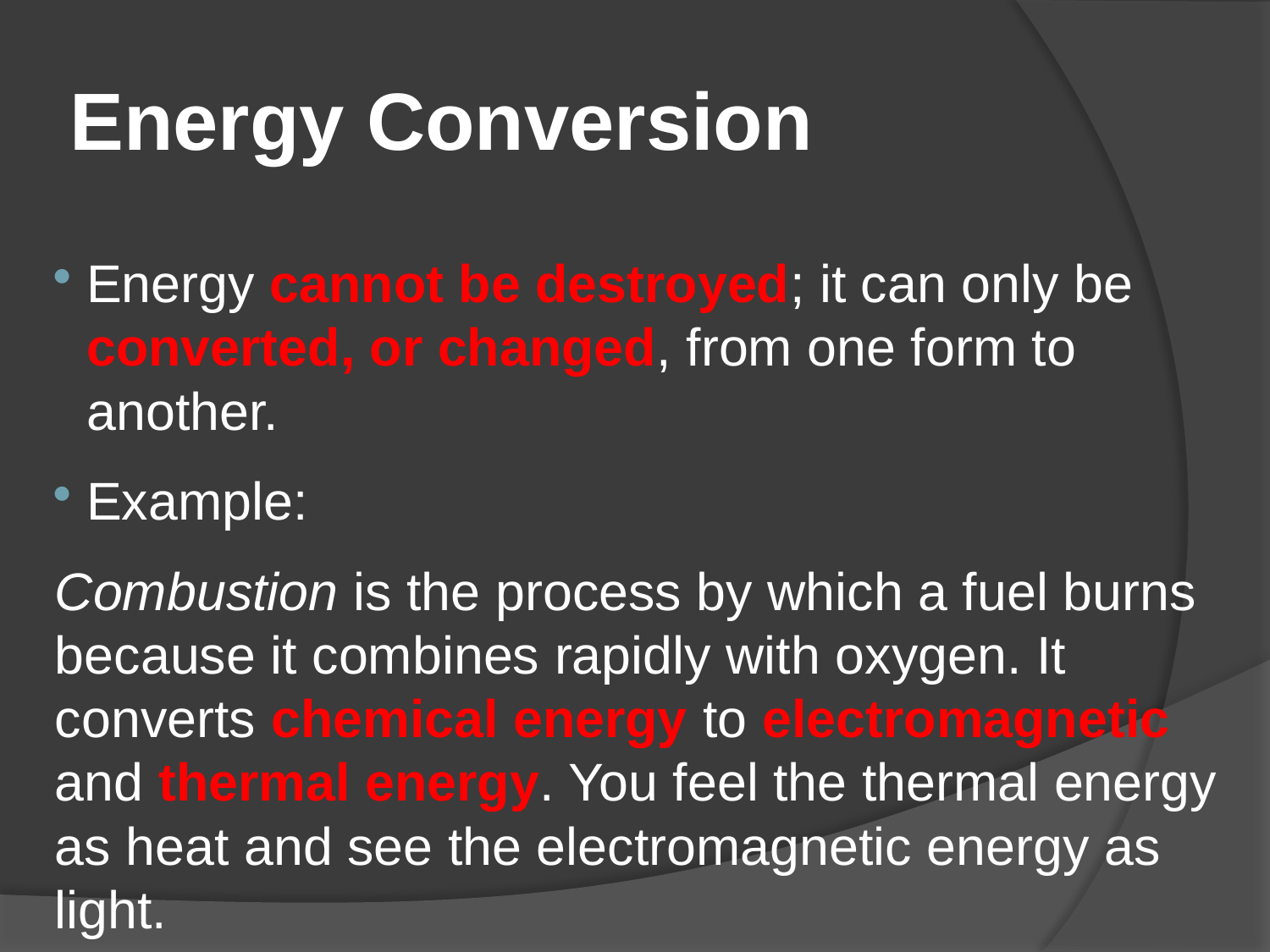

# Energy Conversion
Energy cannot be destroyed; it can only be converted, or changed, from one form to another.
Example:
Combustion is the process by which a fuel burns because it combines rapidly with oxygen. It converts chemical energy to electromagnetic and thermal energy. You feel the thermal energy as heat and see the electromagnetic energy as light.